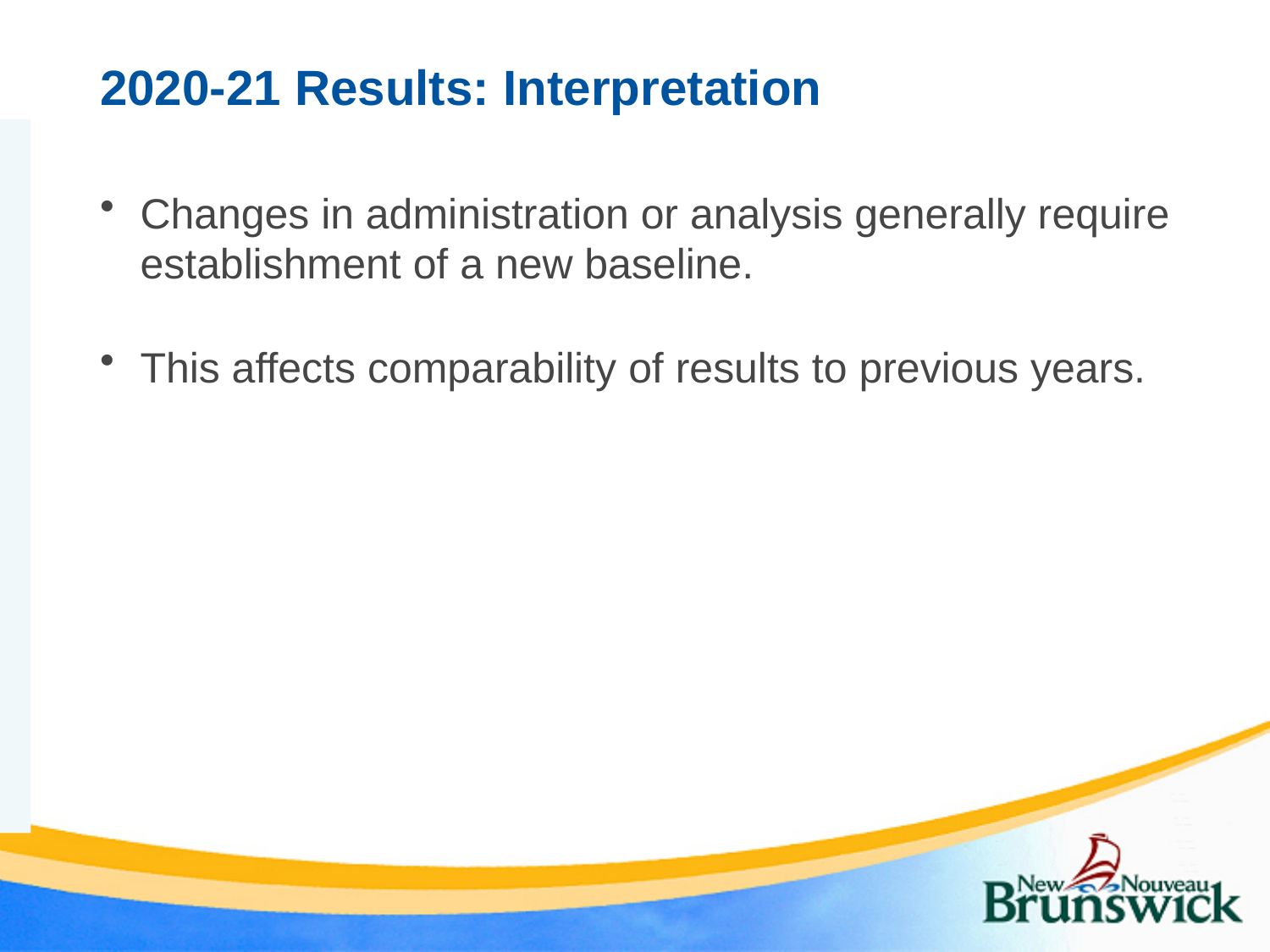

# 2020-21 Results: Interpretation

Changes in administration or analysis generally require establishment of a new baseline.

This affects comparability of results to previous years.